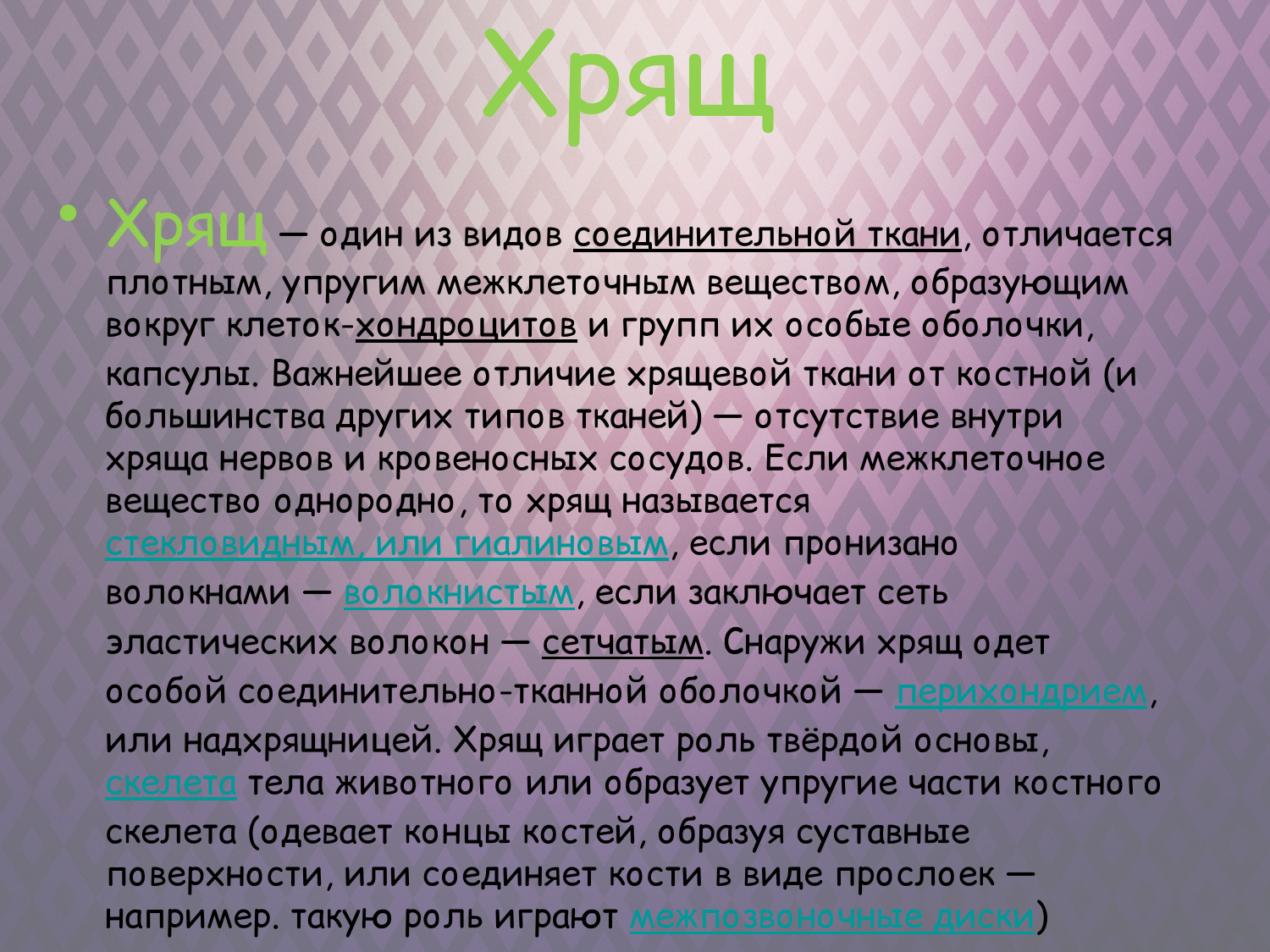

# Хрящ
Хрящ — один из видов соединительной ткани, отличается плотным, упругим межклеточным веществом, образующим вокруг клеток-хондроцитов и групп их особые оболочки, капсулы. Важнейшее отличие хрящевой ткани от костной (и большинства других типов тканей) — отсутствие внутри хряща нервов и кровеносных сосудов. Если межклеточное вещество однородно, то хрящ называется стекловидным, или гиалиновым, если пронизано волокнами — волокнистым, если заключает сеть эластических волокон — сетчатым. Снаружи хрящ одет особой соединительно-тканной оболочкой — перихондрием, или надхрящницей. Хрящ играет роль твёрдой основы, скелета тела животного или образует упругие части костного скелета (одевает концы костей, образуя суставные поверхности, или соединяет кости в виде прослоек — например. такую роль играют межпозвоночные диски)